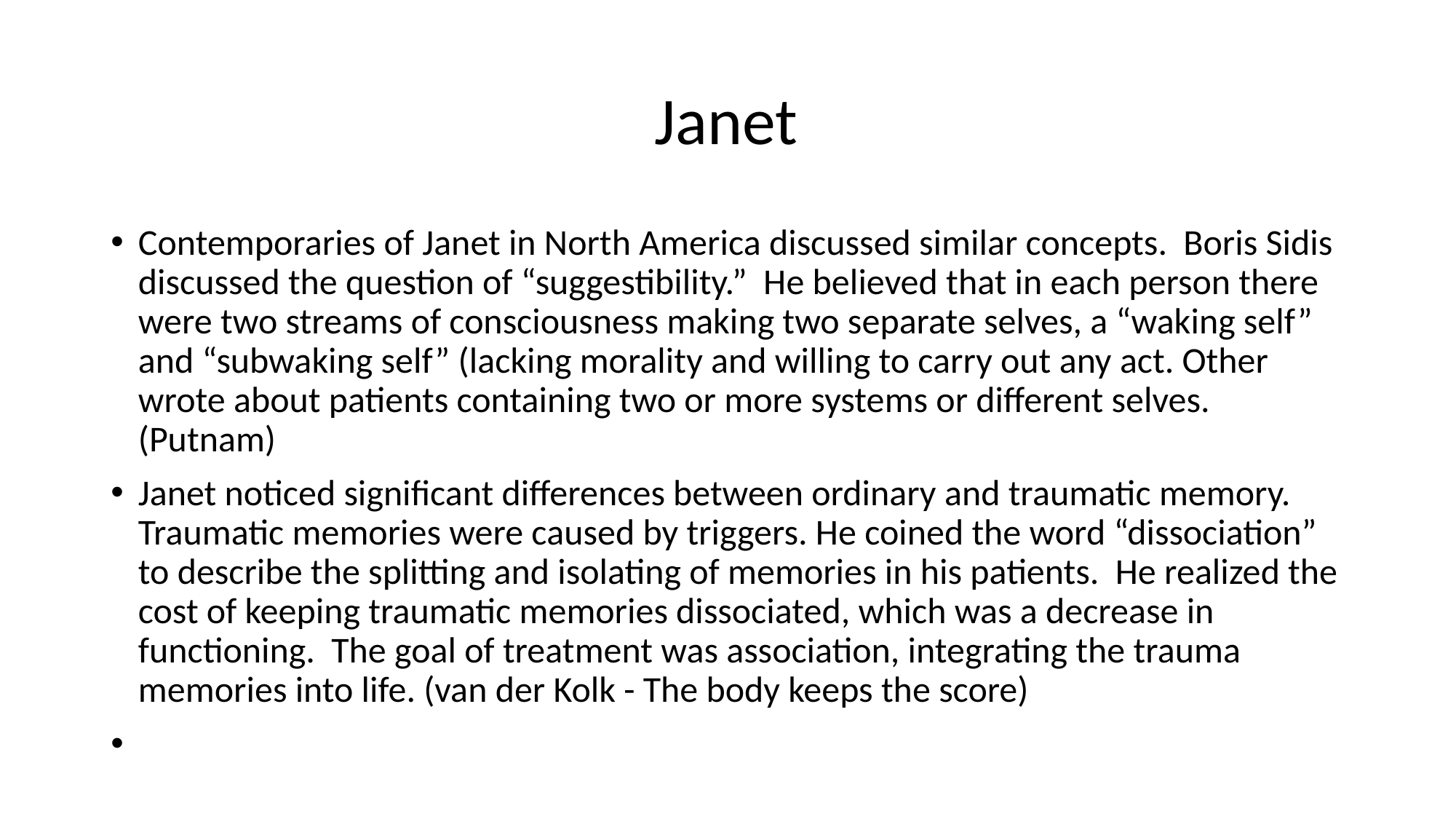

# Janet
Contemporaries of Janet in North America discussed similar concepts.  Boris Sidis discussed the question of “suggestibility.”  He believed that in each person there were two streams of consciousness making two separate selves, a “waking self”  and “subwaking self” (lacking morality and willing to carry out any act. Other wrote about patients containing two or more systems or different selves. (Putnam)
Janet noticed significant differences between ordinary and traumatic memory. Traumatic memories were caused by triggers. He coined the word “dissociation” to describe the splitting and isolating of memories in his patients.  He realized the cost of keeping traumatic memories dissociated, which was a decrease in functioning.  The goal of treatment was association, integrating the trauma memories into life. (van der Kolk - The body keeps the score)